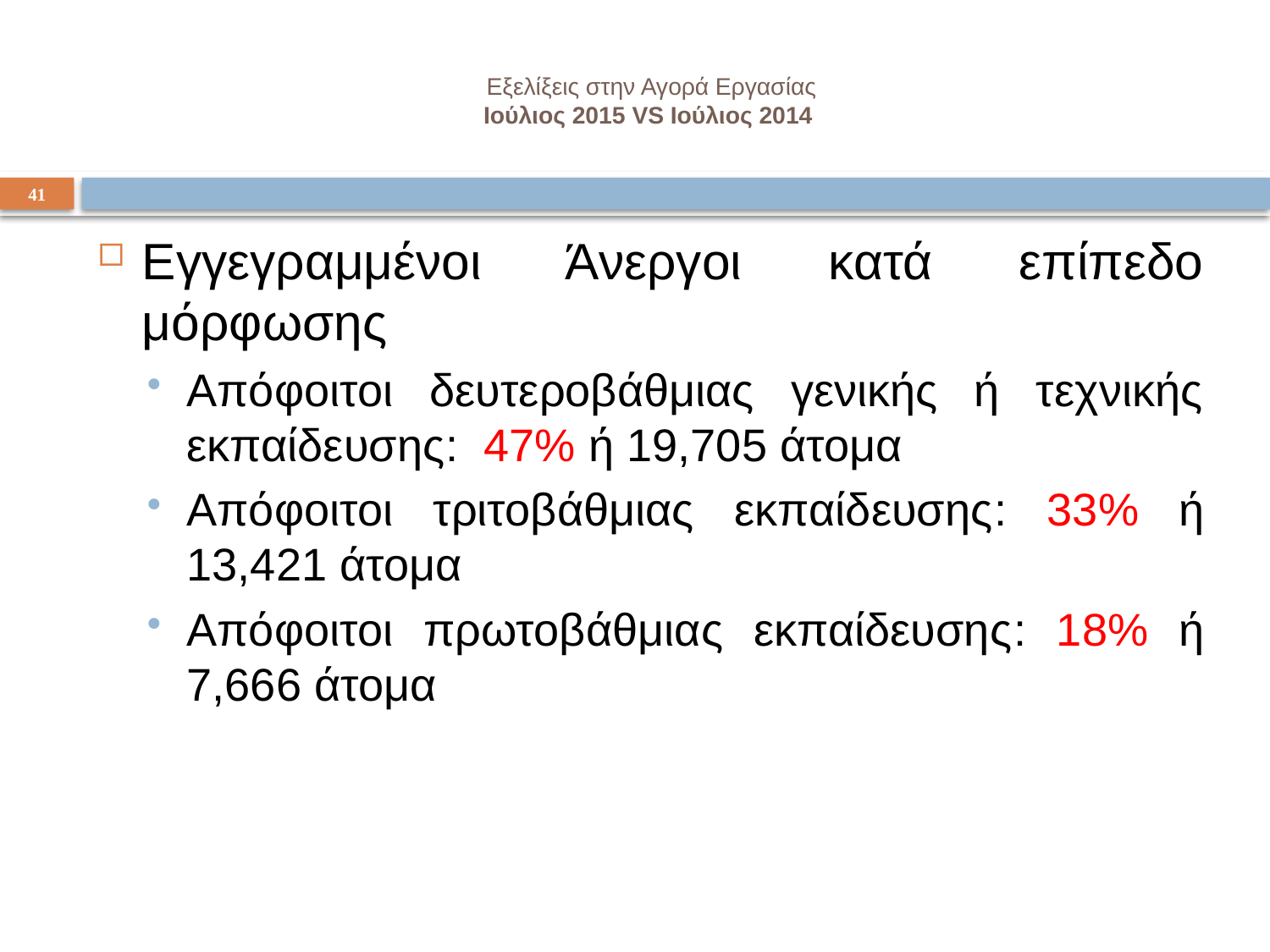

# Εξελίξεις στην Αγορά Εργασίας Ιούλιος 2015 VS Ιούλιος 2014
41
Εγγεγραμμένοι Άνεργοι κατά επίπεδο μόρφωσης
Απόφοιτοι δευτεροβάθμιας γενικής ή τεχνικής εκπαίδευσης:  47% ή 19,705 άτομα
Απόφοιτοι τριτοβάθμιας εκπαίδευσης: 33% ή 13,421 άτομα
Απόφοιτοι πρωτοβάθμιας εκπαίδευσης: 18% ή 7,666 άτομα